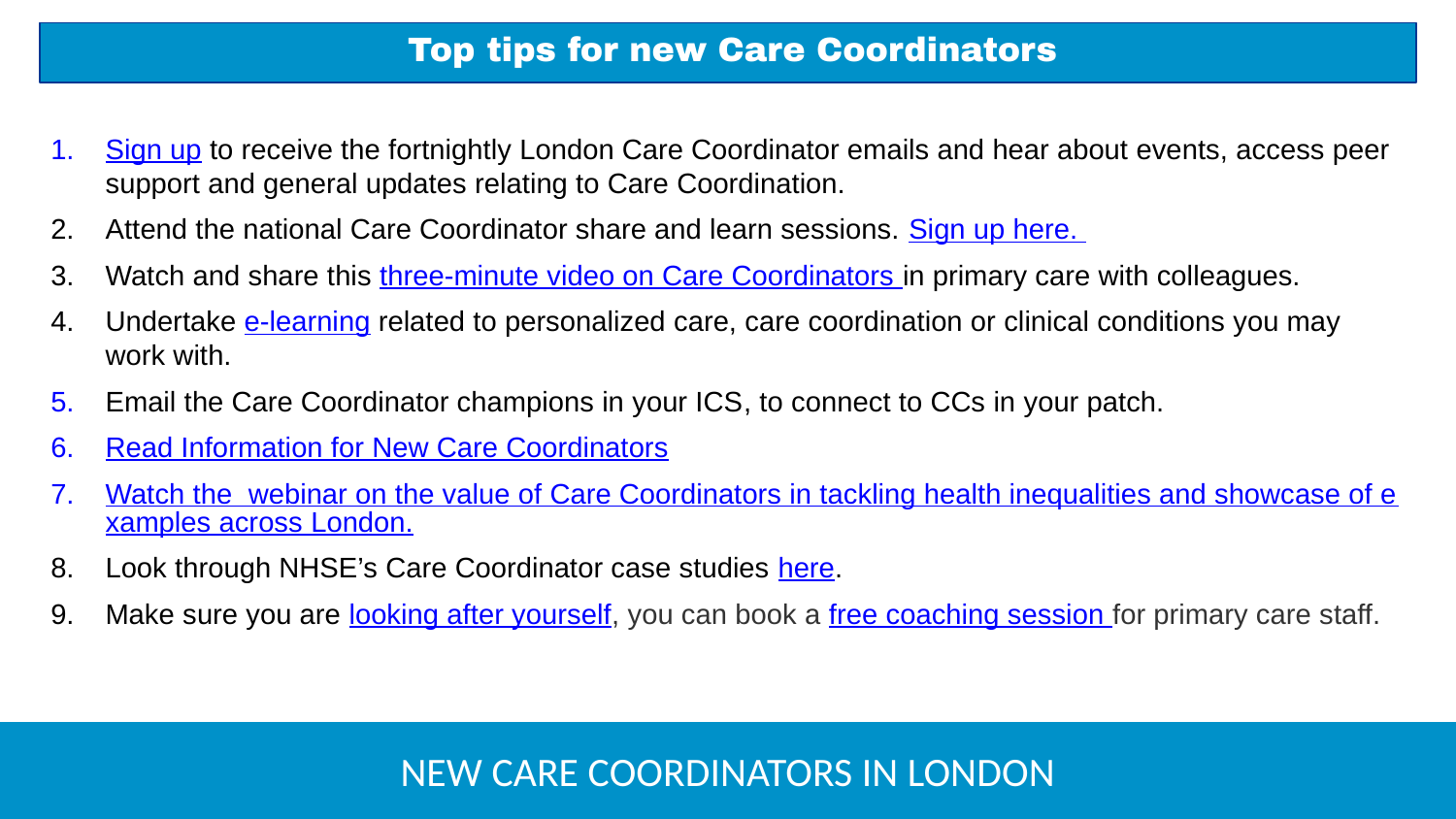

# Top tips for new Care Coordinators
Sign up to receive the fortnightly London Care Coordinator emails and hear about events, access peer support and general updates relating to Care Coordination.
Attend the national Care Coordinator share and learn sessions. Sign up here.
Watch and share this three-minute video on Care Coordinators in primary care with colleagues.
Undertake e-learning related to personalized care, care coordination or clinical conditions you may work with.
Email the Care Coordinator champions in your ICS, to connect to CCs in your patch.
Read Information for New Care Coordinators
Watch the  webinar on the value of Care Coordinators in tackling health inequalities and showcase of examples across London.
Look through NHSE’s Care Coordinator case studies here.
Make sure you are looking after yourself, you can book a free coaching session for primary care staff.

New Care COORDINATORS in London
4